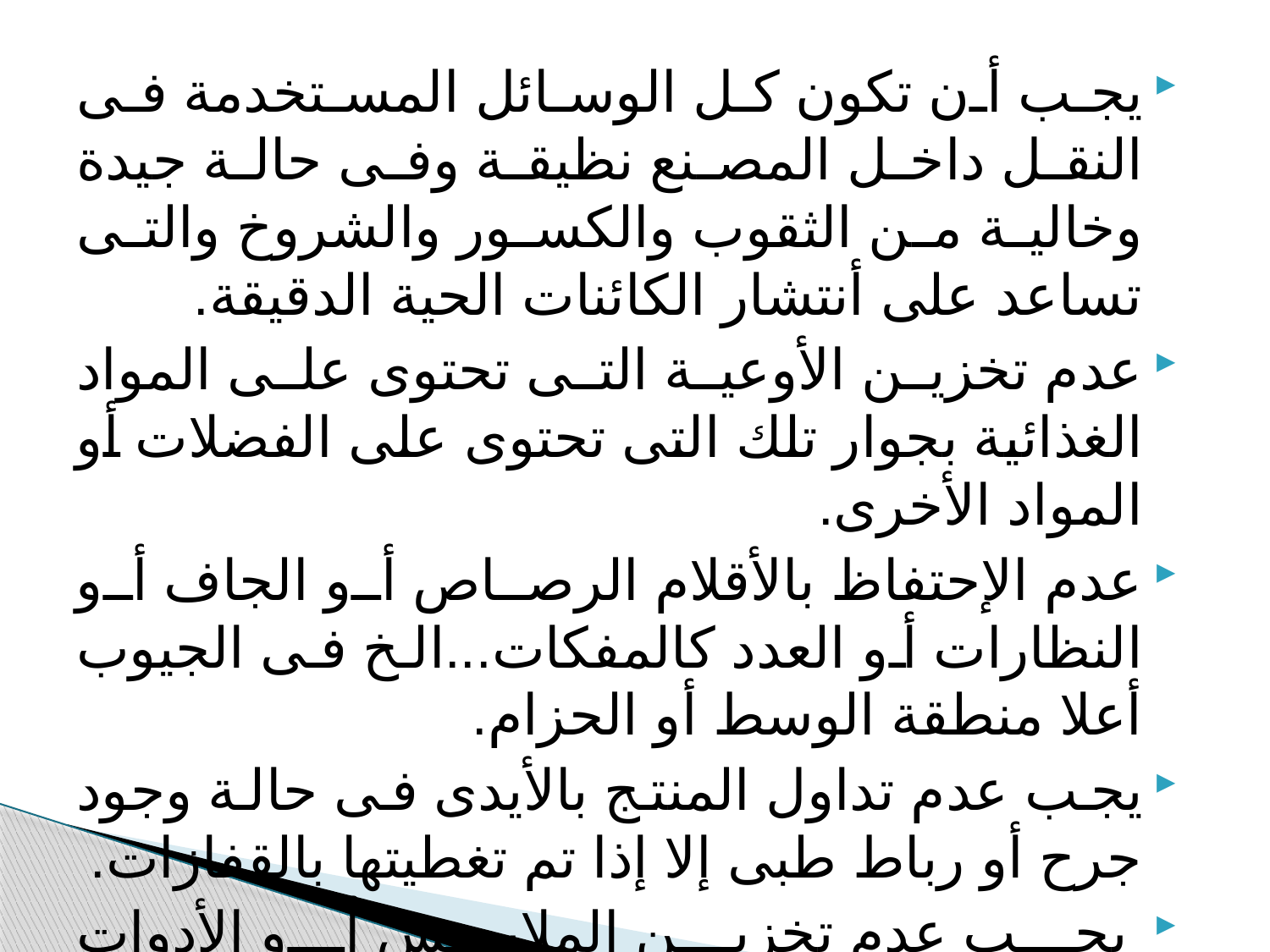

يجب أن تكون كل الوسائل المستخدمة فى النقل داخل المصنع نظيقة وفى حالة جيدة وخالية من الثقوب والكسور والشروخ والتى تساعد على أنتشار الكائنات الحية الدقيقة.
عدم تخزين الأوعية التى تحتوى على المواد الغذائية بجوار تلك التى تحتوى على الفضلات أو المواد الأخرى.
عدم الإحتفاظ بالأقلام الرصاص أو الجاف أو النظارات أو العدد كالمفكات...الخ فى الجيوب أعلا منطقة الوسط أو الحزام.
يجب عدم تداول المنتج بالأيدى فى حالة وجود جرح أو رباط طبى إلا إذا تم تغطيتها بالقفازات.
 يجب عدم تخزين الملابس أو الأدوات الشخصية فى صالات الإنتاج.